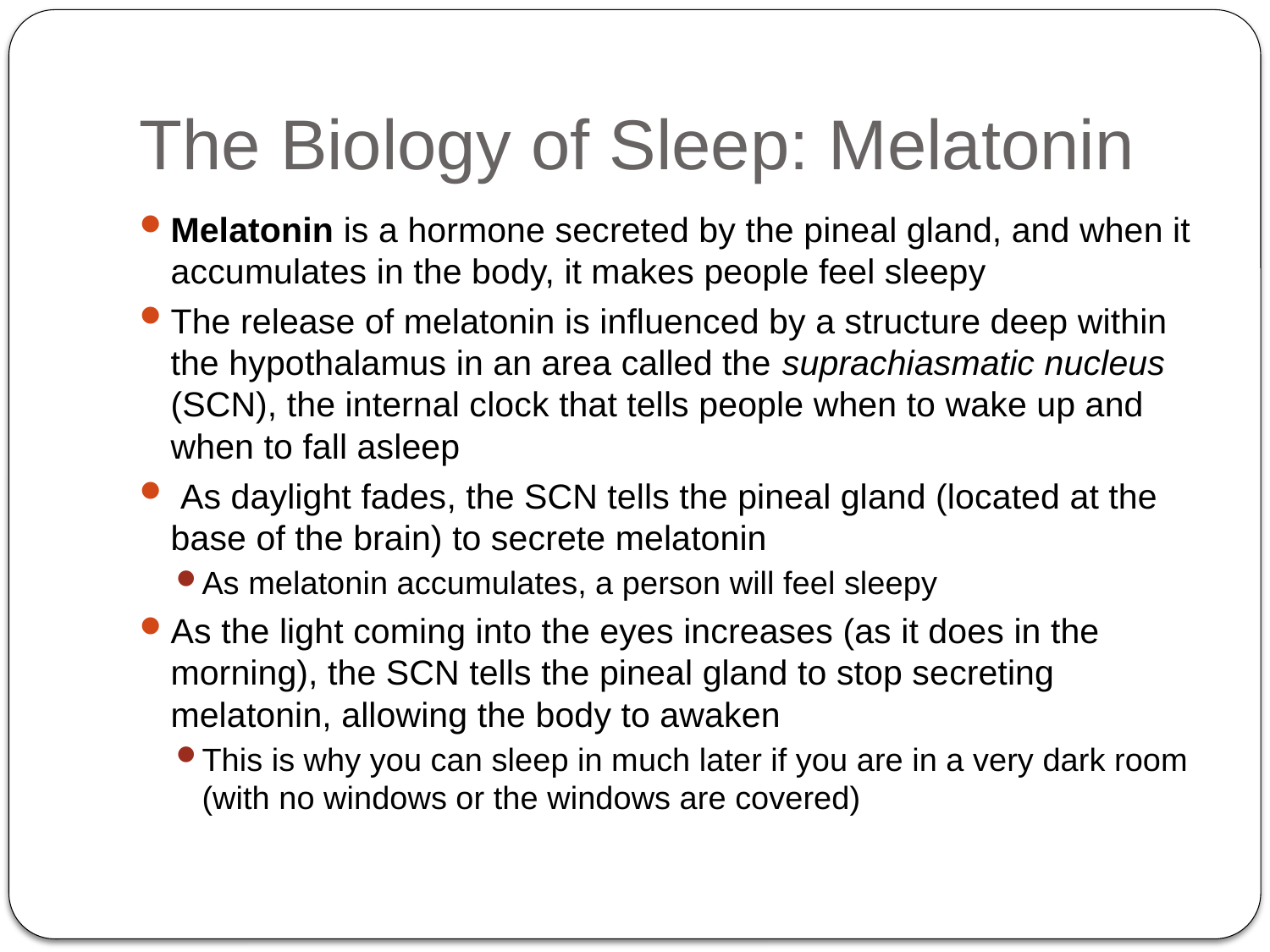

# The Biology of Sleep: Melatonin
Melatonin is a hormone secreted by the pineal gland, and when it accumulates in the body, it makes people feel sleepy
The release of melatonin is influenced by a structure deep within the hypothalamus in an area called the suprachiasmatic nucleus (SCN), the internal clock that tells people when to wake up and when to fall asleep
 As daylight fades, the SCN tells the pineal gland (located at the base of the brain) to secrete melatonin
As melatonin accumulates, a person will feel sleepy
As the light coming into the eyes increases (as it does in the morning), the SCN tells the pineal gland to stop secreting melatonin, allowing the body to awaken
This is why you can sleep in much later if you are in a very dark room (with no windows or the windows are covered)